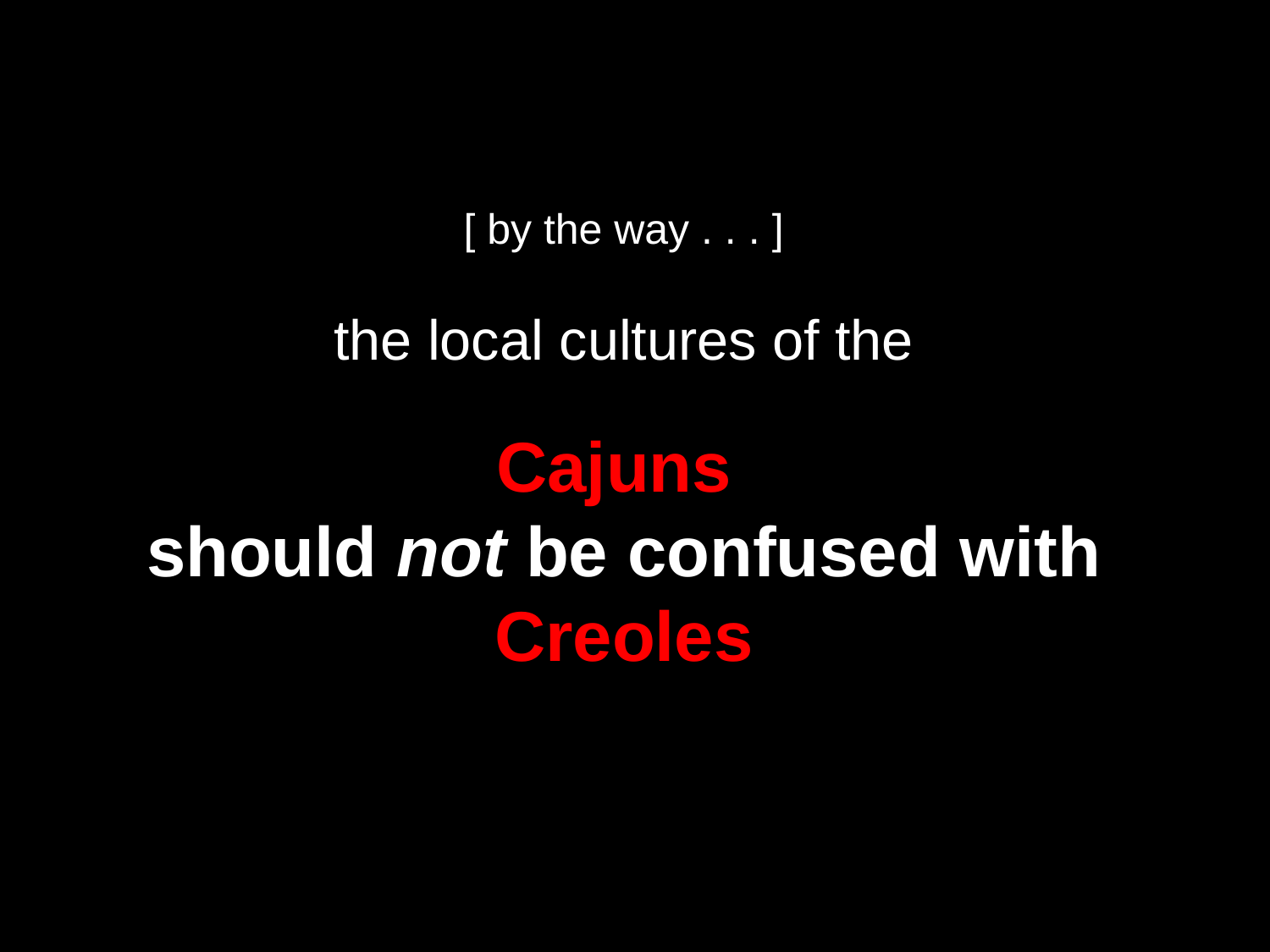

[ by the way . . . ]

the local cultures of the

Cajuns
should not be confused with Creoles